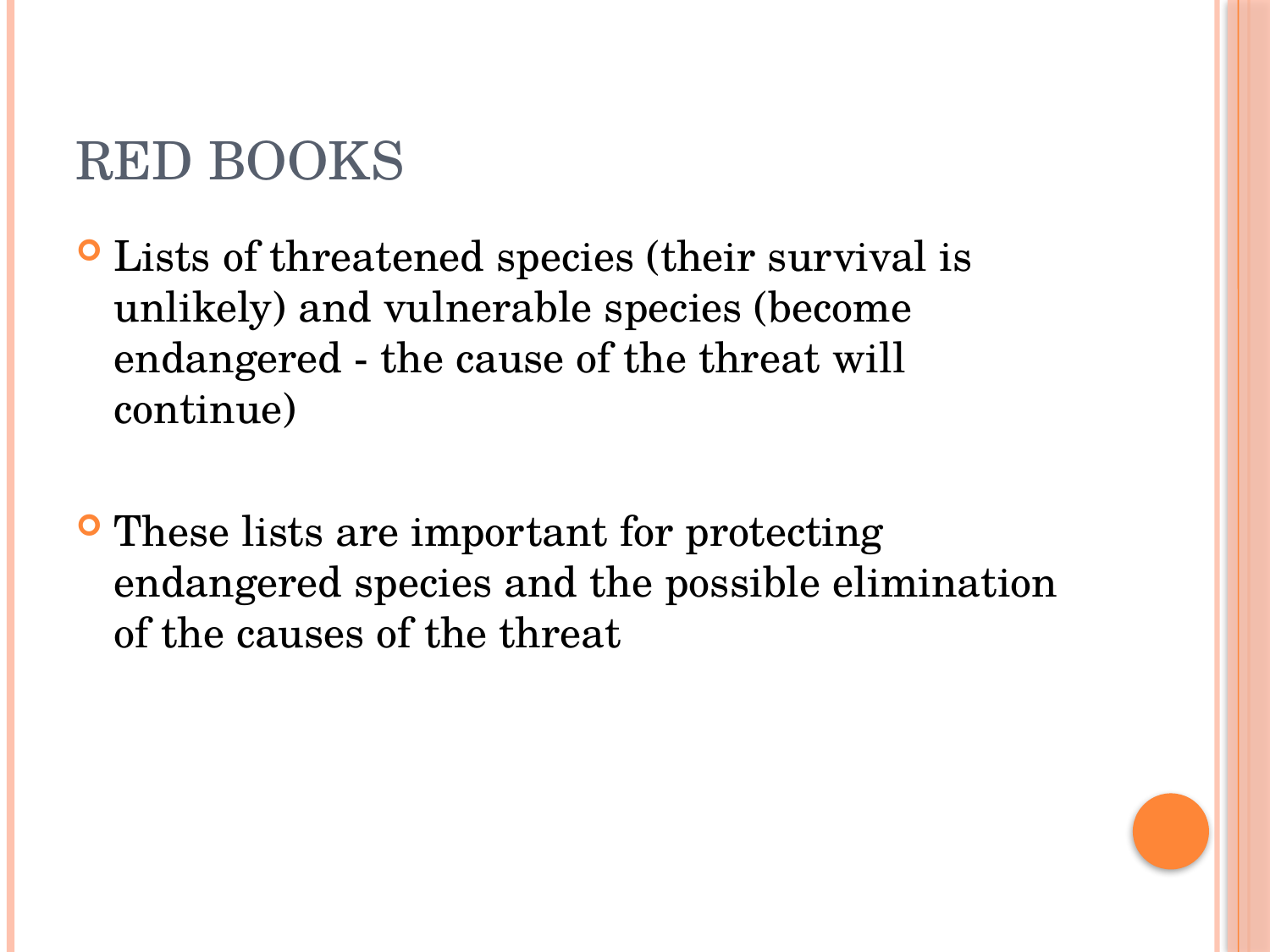

# Red books
Lists of threatened species (their survival is unlikely) and vulnerable species (become endangered - the cause of the threat will continue)

These lists are important for protecting endangered species and the possible elimination of the causes of the threat